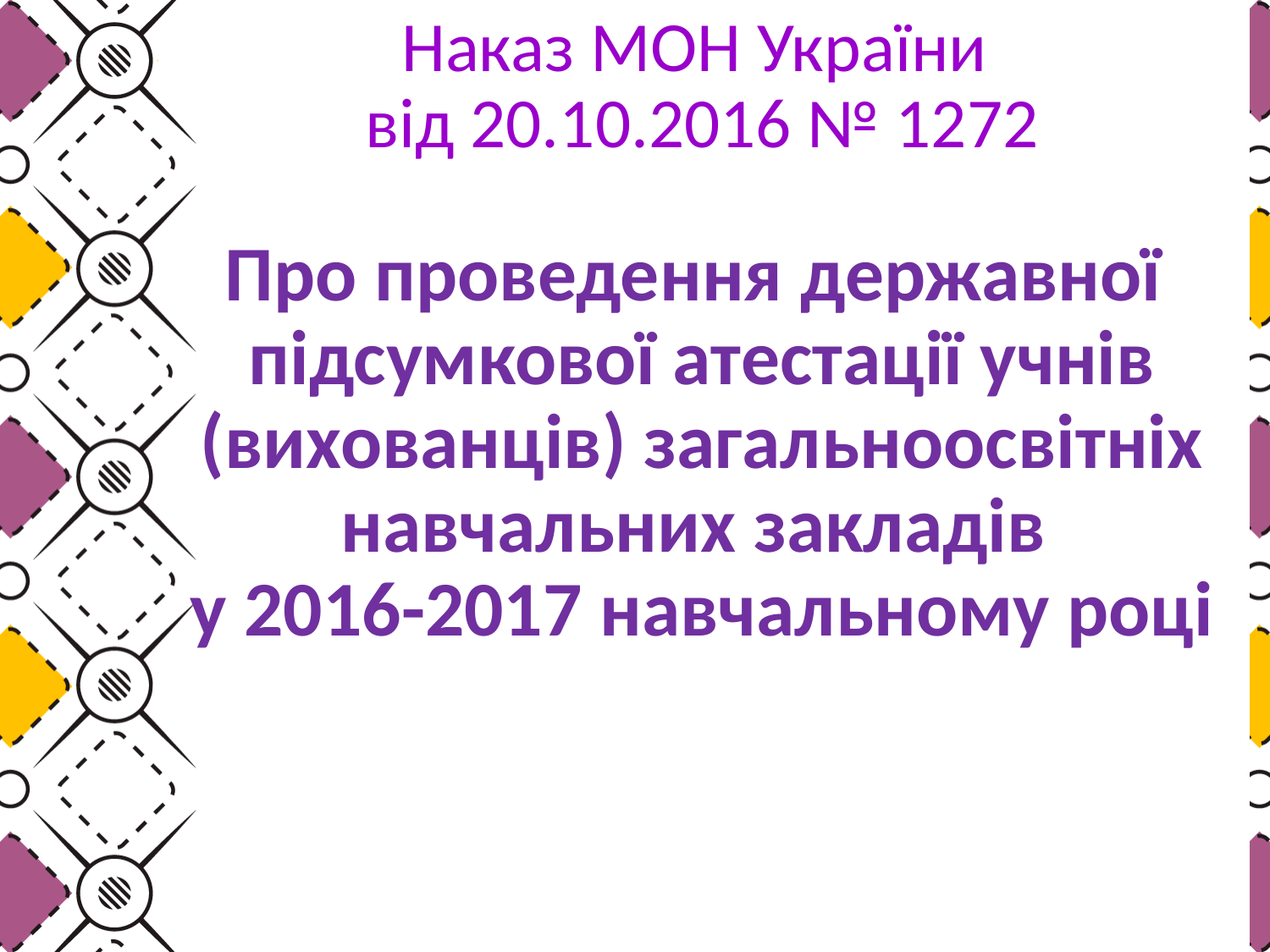

# Наказ МОН України від 20.10.2016 № 1272
Про проведення державної  підсумкової атестації учнів (вихованців) загальноосвітніх навчальних закладів
у 2016-2017 навчальному році